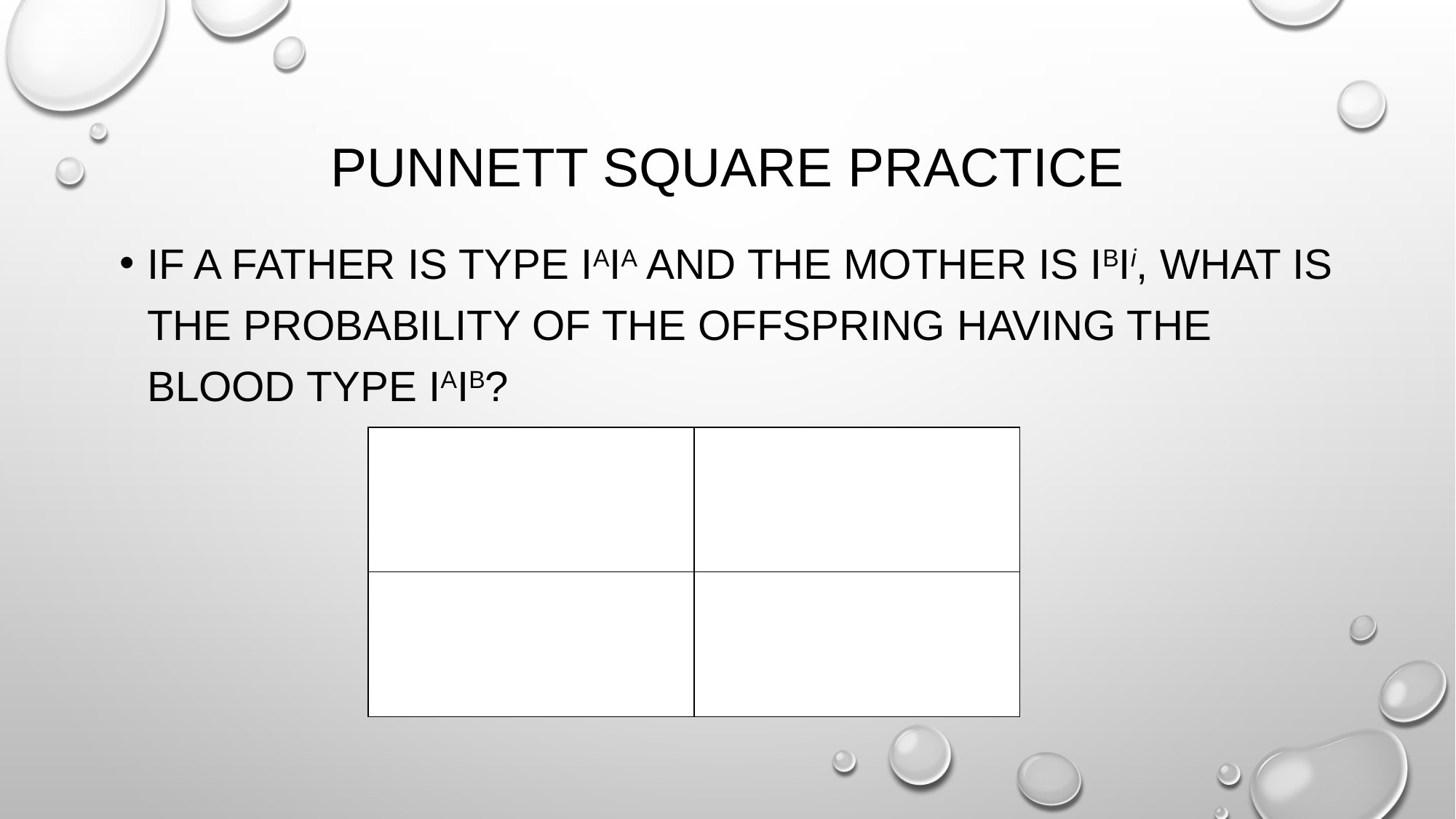

# Punnett square Practice
If a father is type IaIa and the mother is IBii, what is the probability of the offspring having the blood type IaIb?
|  |  |
| --- | --- |
|  |  |